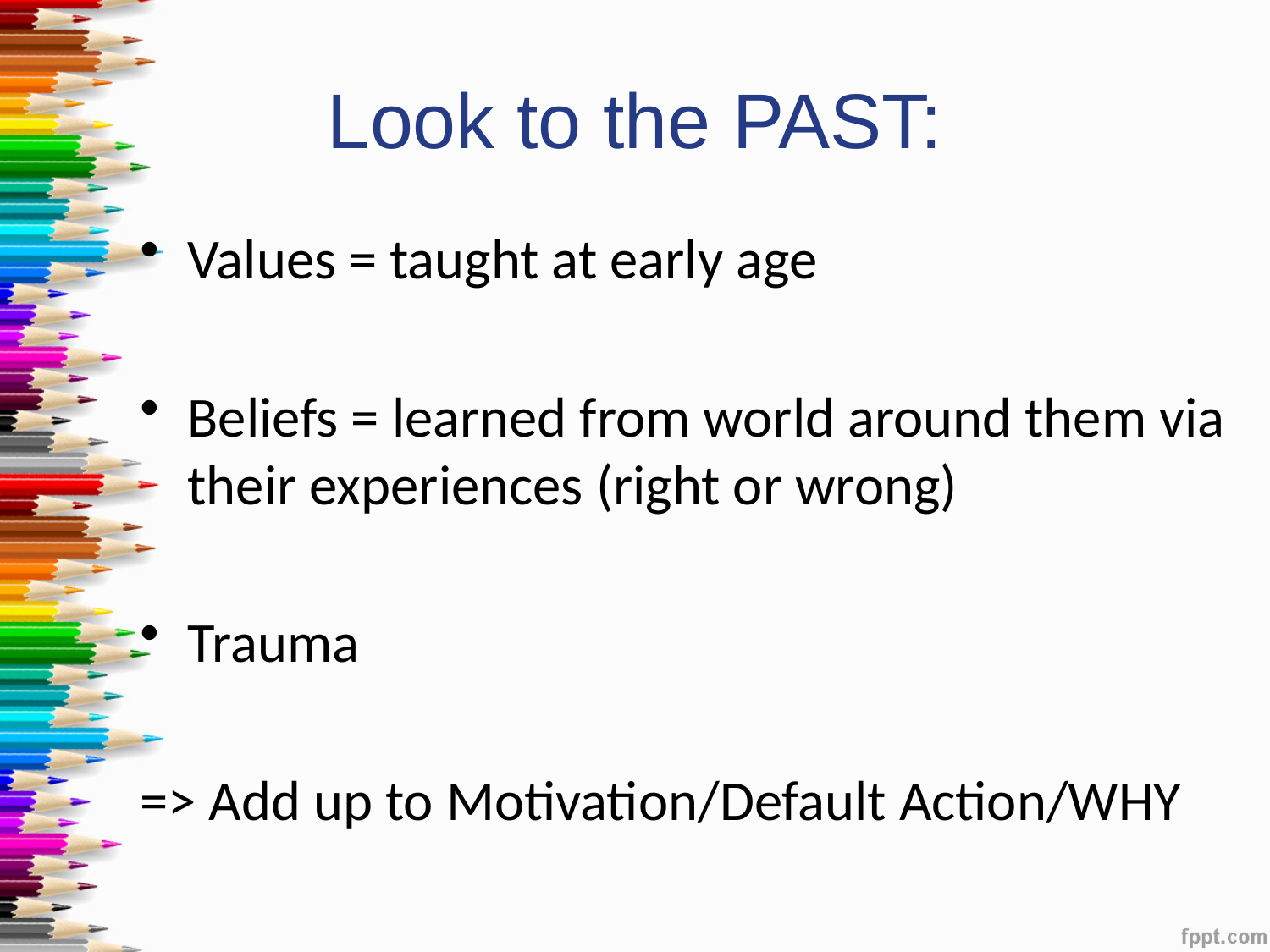

# Look to the PAST:
Values = taught at early age

Beliefs = learned from world around them via their experiences (right or wrong)

Trauma

=> Add up to Motivation/Default Action/WHY